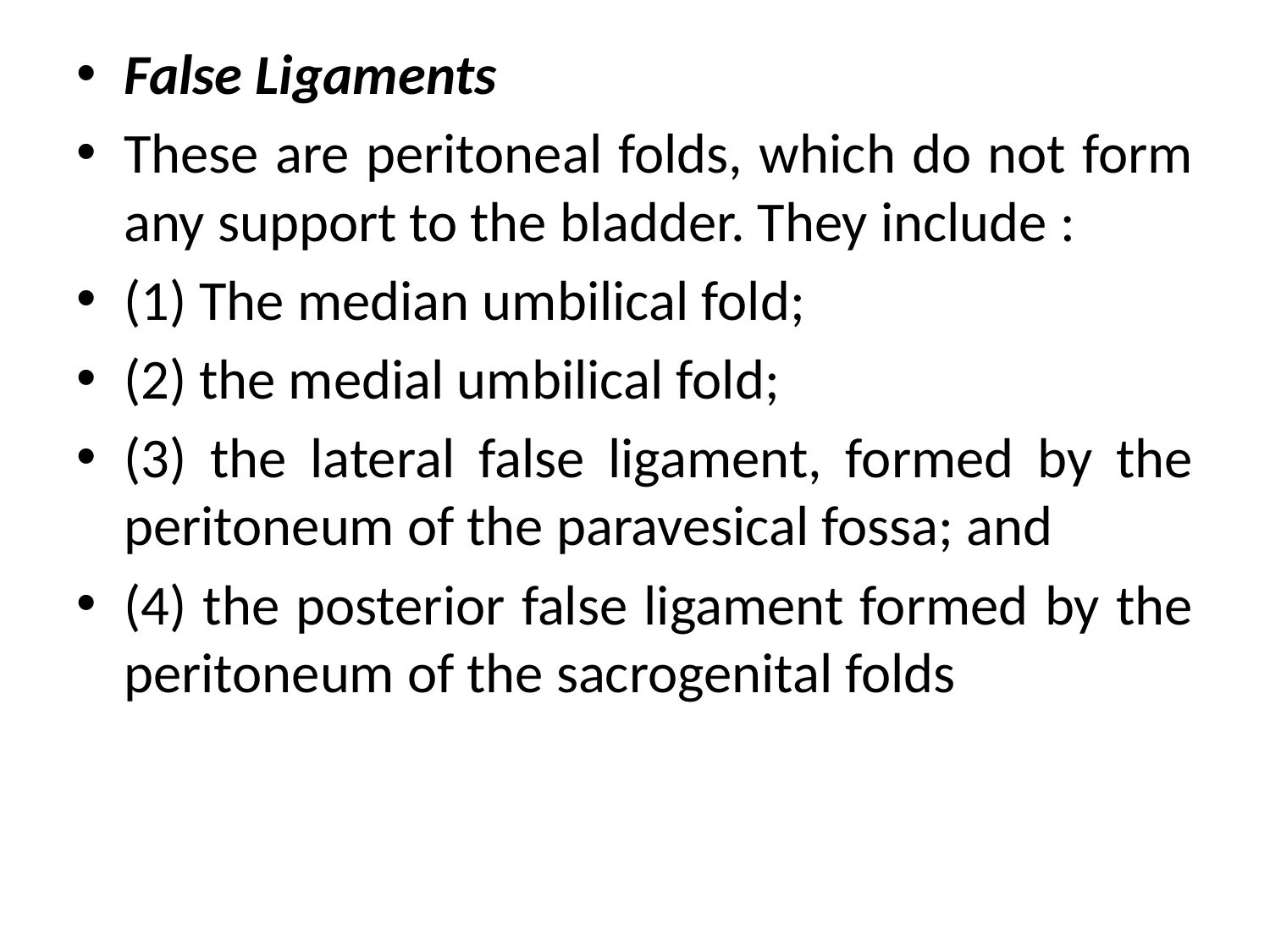

False Ligaments
These are peritoneal folds, which do not form any support to the bladder. They include :
(1) The median umbilical fold;
(2) the medial umbilical fold;
(3) the lateral false ligament, formed by the peritoneum of the paravesical fossa; and
(4) the posterior false ligament formed by the peritoneum of the sacrogenital folds